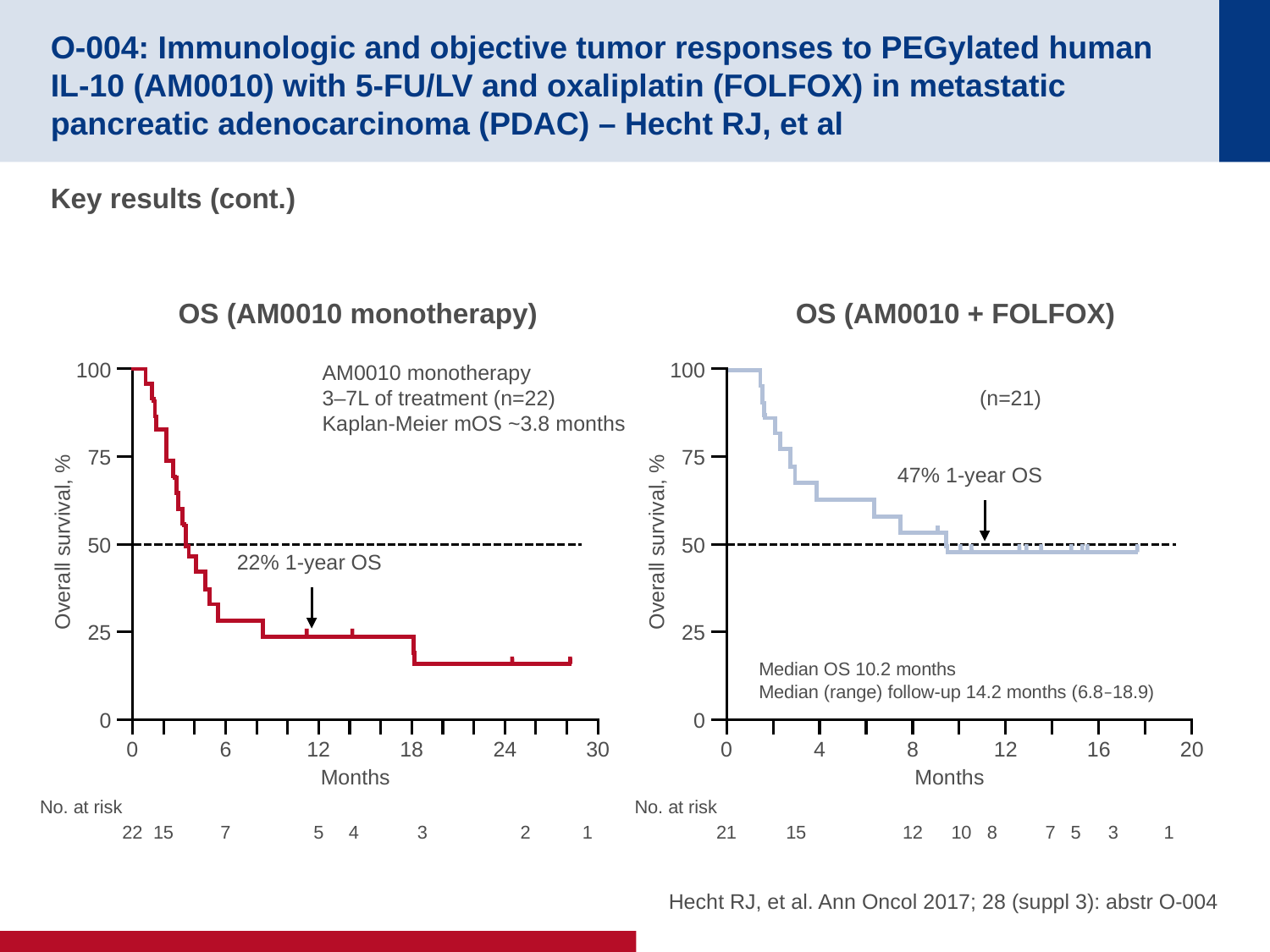

# O-004: Immunologic and objective tumor responses to PEGylated human IL-10 (AM0010) with 5-FU/LV and oxaliplatin (FOLFOX) in metastatic pancreatic adenocarcinoma (PDAC) – Hecht RJ, et al
Key results (cont.)

OS (AM0010 monotherapy)
OS (AM0010 + FOLFOX)
100
100
AM0010 monotherapy
3–7L of treatment (n=22)
Kaplan-Meier mOS ~3.8 months

(n=21)
75
75
47% 1-year OS
Overall survival, %
Overall survival, %
50
50
22% 1-year OS
25
25
Median OS 10.2 months
Median (range) follow-up 14.2 months (6.8–18.9)
0
0
0
6
12
18
24
30
0
4
8
12
16
20
Months
Months
No. at risk
No. at risk
22
15
7
5
4
3
2
1
21
15
12
10
8
7
5
3
1
Hecht RJ, et al. Ann Oncol 2017; 28 (suppl 3): abstr O-004